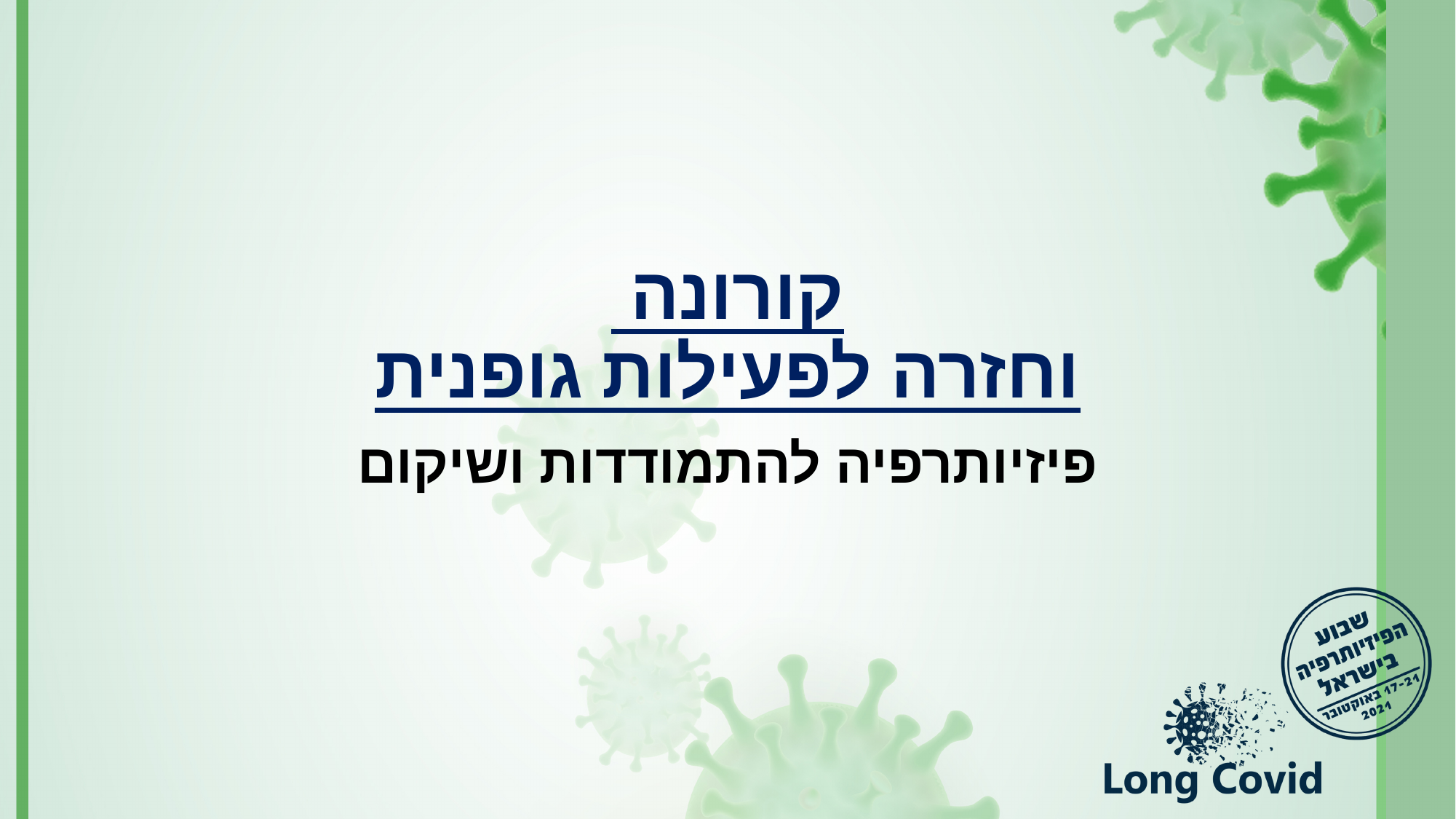

# קורונה וחזרה לפעילות גופנית
פיזיותרפיה להתמודדות ושיקום